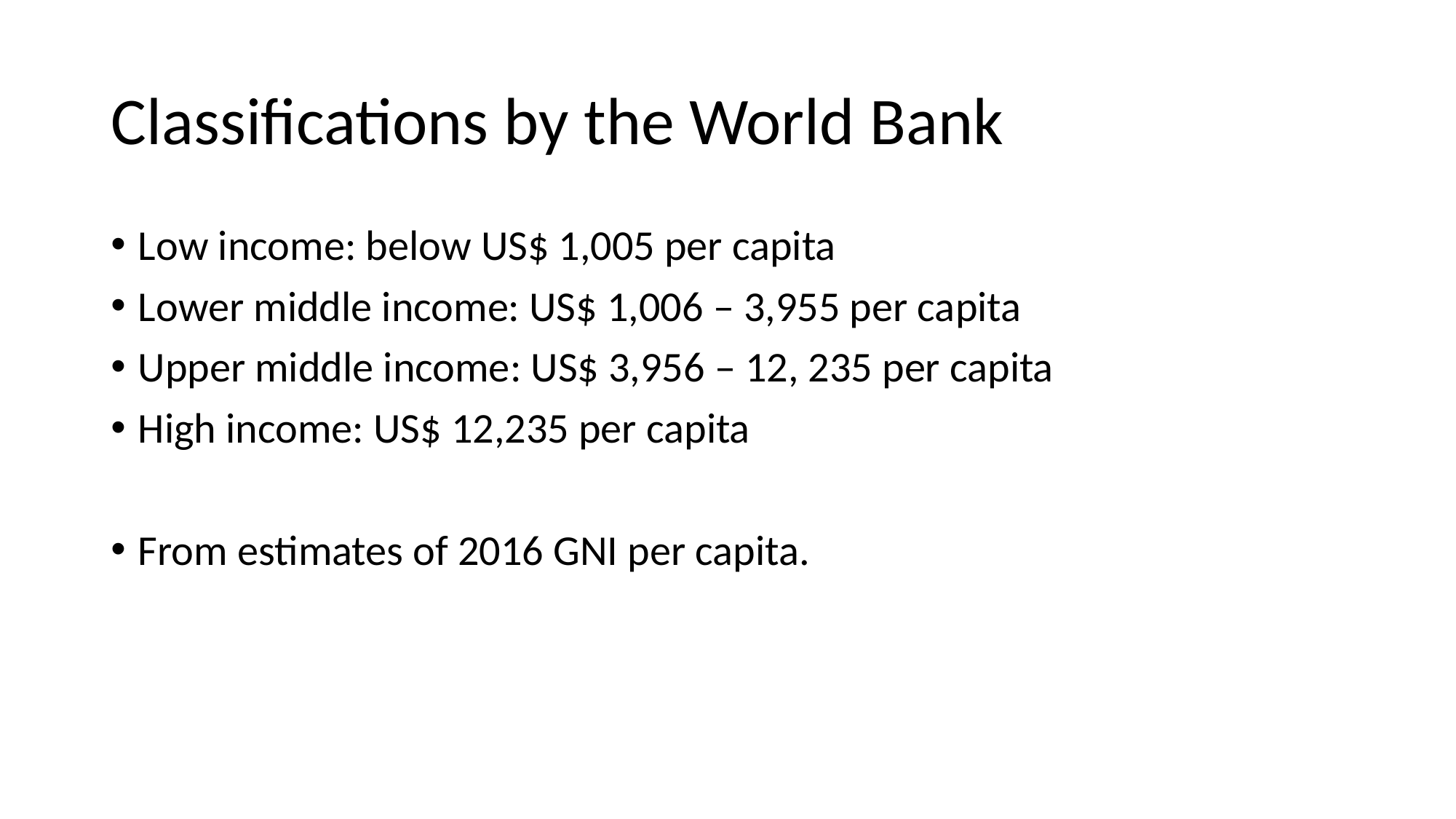

# Classifications by the World Bank
Low income: below US$ 1,005 per capita
Lower middle income: US$ 1,006 – 3,955 per capita
Upper middle income: US$ 3,956 – 12, 235 per capita
High income: US$ 12,235 per capita

From estimates of 2016 GNI per capita.